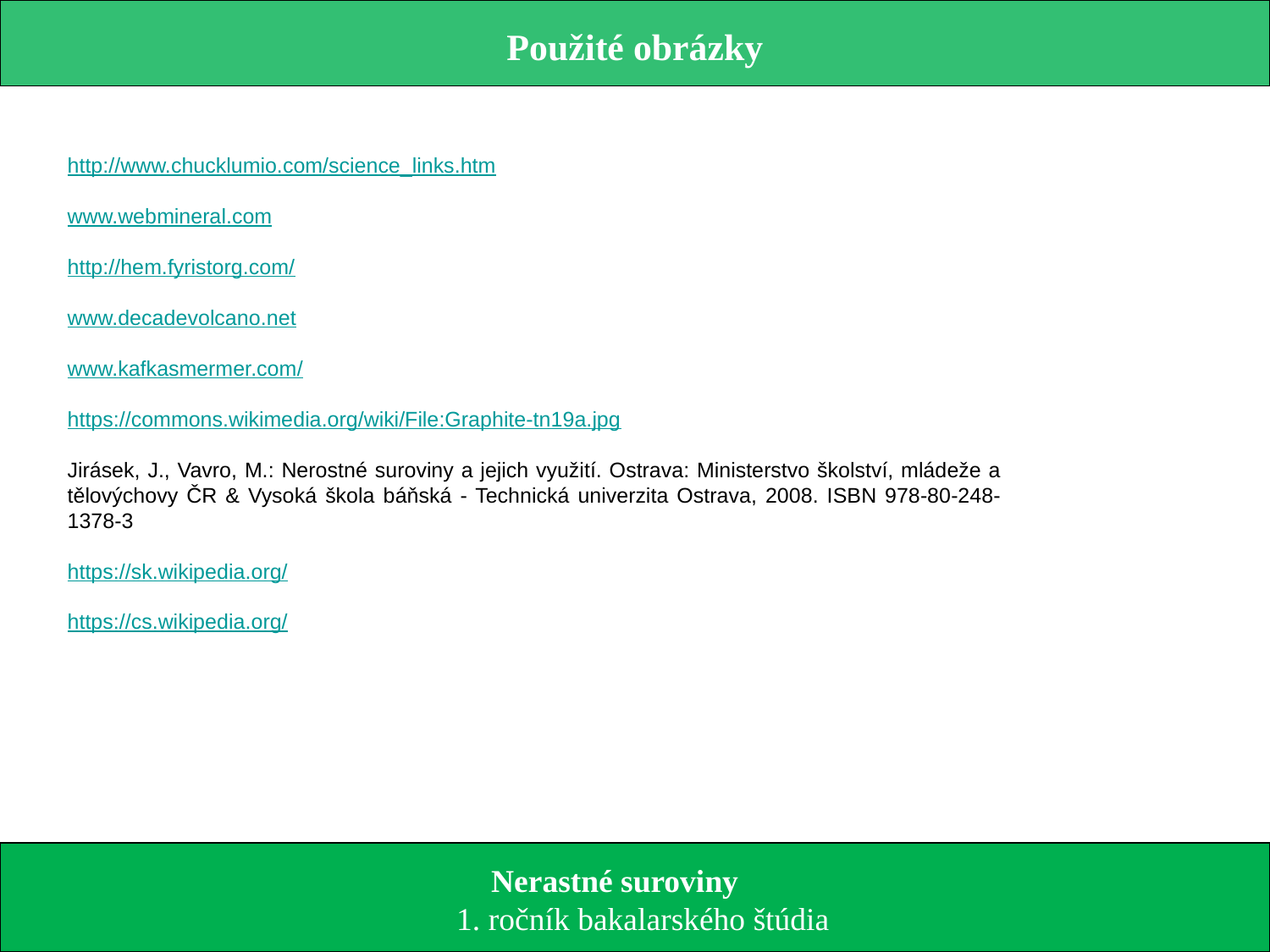

Použité obrázky
http://www.chucklumio.com/science_links.htm

www.webmineral.com

http://hem.fyristorg.com/

www.decadevolcano.net

www.kafkasmermer.com/

https://commons.wikimedia.org/wiki/File:Graphite-tn19a.jpg

Jirásek, J., Vavro, M.: Nerostné suroviny a jejich využití. Ostrava: Ministerstvo školství, mládeže a tělovýchovy ČR & Vysoká škola báňská - Technická univerzita Ostrava, 2008. ISBN 978-80-248-1378-3

https://sk.wikipedia.org/

https://cs.wikipedia.org/

  Nerastné suroviny
  1. ročník bakalarského štúdia